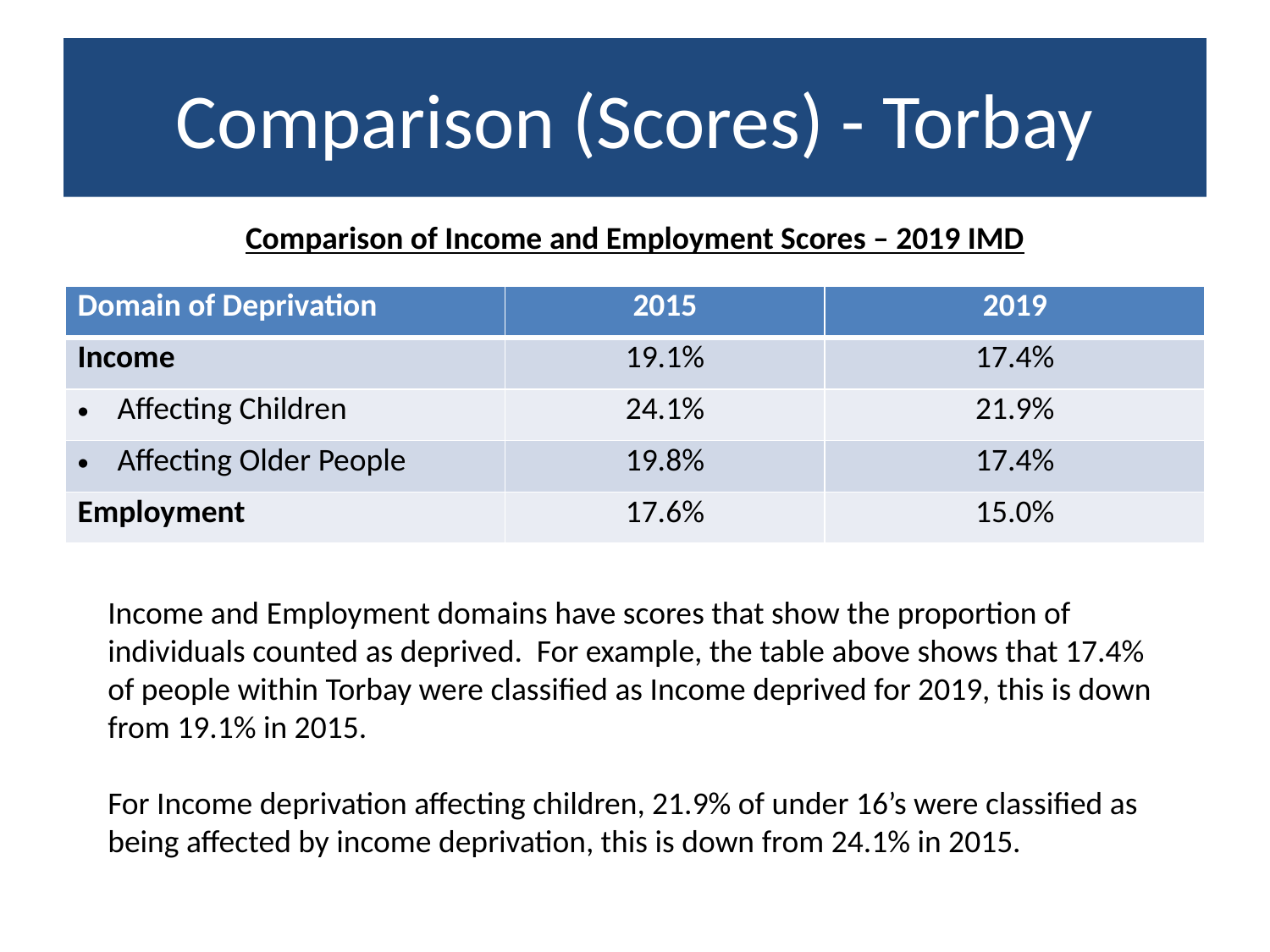

# Comparison (Scores) - Torbay
Comparison of Income and Employment Scores – 2019 IMD
| Domain of Deprivation | 2015 | 2019 |
| --- | --- | --- |
| Income | 19.1% | 17.4% |
| Affecting Children | 24.1% | 21.9% |
| Affecting Older People | 19.8% | 17.4% |
| Employment | 17.6% | 15.0% |
Income and Employment domains have scores that show the proportion of individuals counted as deprived.  For example, the table above shows that 17.4% of people within Torbay were classified as Income deprived for 2019, this is down from 19.1% in 2015.

For Income deprivation affecting children, 21.9% of under 16’s were classified as being affected by income deprivation, this is down from 24.1% in 2015.